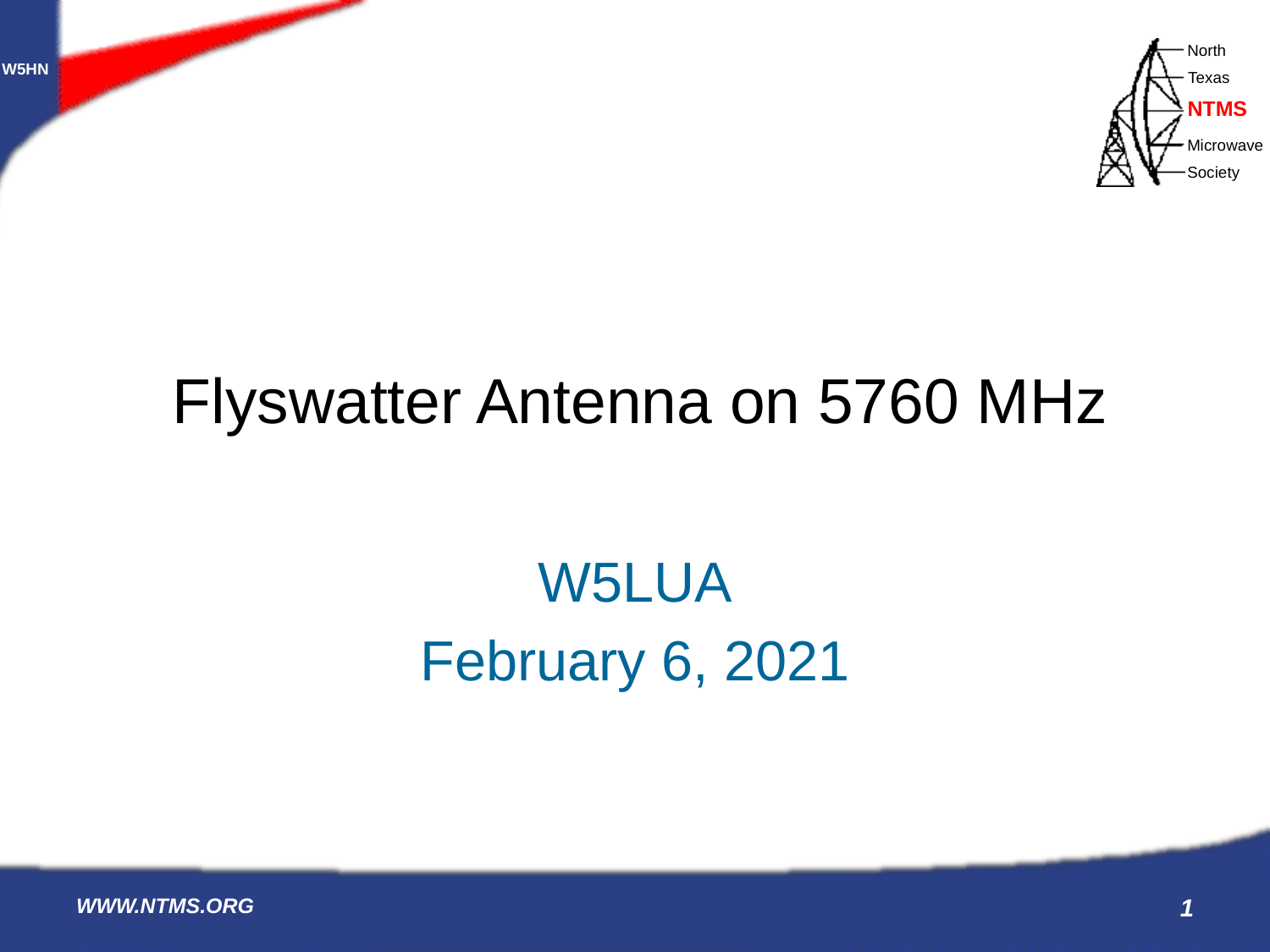

# Flyswatter Antenna on 5760 MHz
W5LUA
February 6, 2021
WWW.NTMS.ORG
1